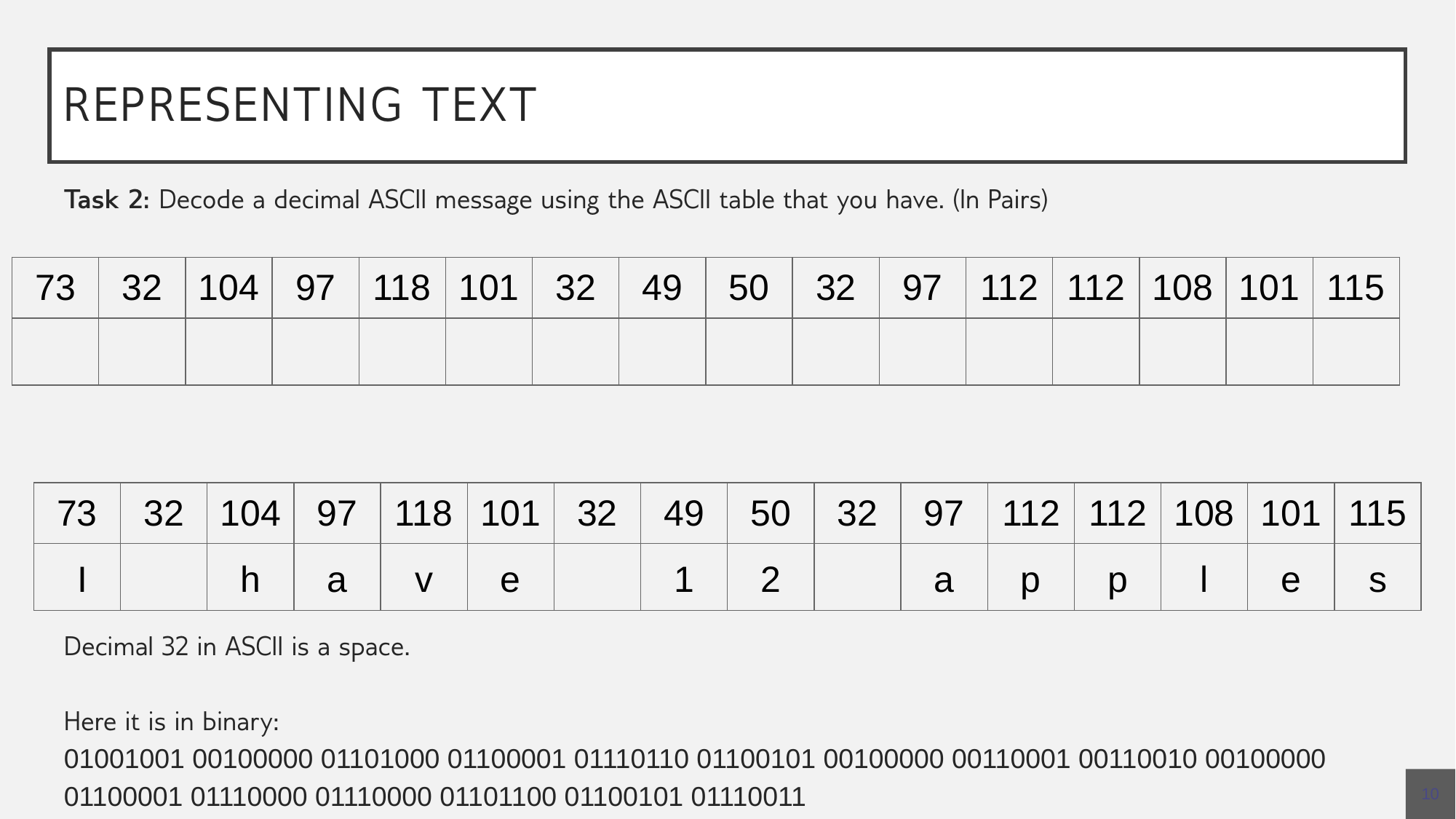

# Representing text
Task 2: Decode a decimal ASCII message using the ASCII table that you have. (In Pairs)

Decimal 32 in ASCII is a space.

Here it is in binary:
01001001 00100000 01101000 01100001 01110110 01100101 00100000 00110001 00110010 00100000 01100001 01110000 01110000 01101100 01100101 01110011

| 73 | 32 | 104 | 97 | 118 | 101 | 32 | 49 | 50 | 32 | 97 | 112 | 112 | 108 | 101 | 115 |
| --- | --- | --- | --- | --- | --- | --- | --- | --- | --- | --- | --- | --- | --- | --- | --- |
|  |  |  |  |  |  |  |  |  |  |  |  |  |  |  |  |
| 73 | 32 | 104 | 97 | 118 | 101 | 32 | 49 | 50 | 32 | 97 | 112 | 112 | 108 | 101 | 115 |
| --- | --- | --- | --- | --- | --- | --- | --- | --- | --- | --- | --- | --- | --- | --- | --- |
| I |  | h | a | v | e |  | 1 | 2 |  | a | p | p | l | e | s |
10